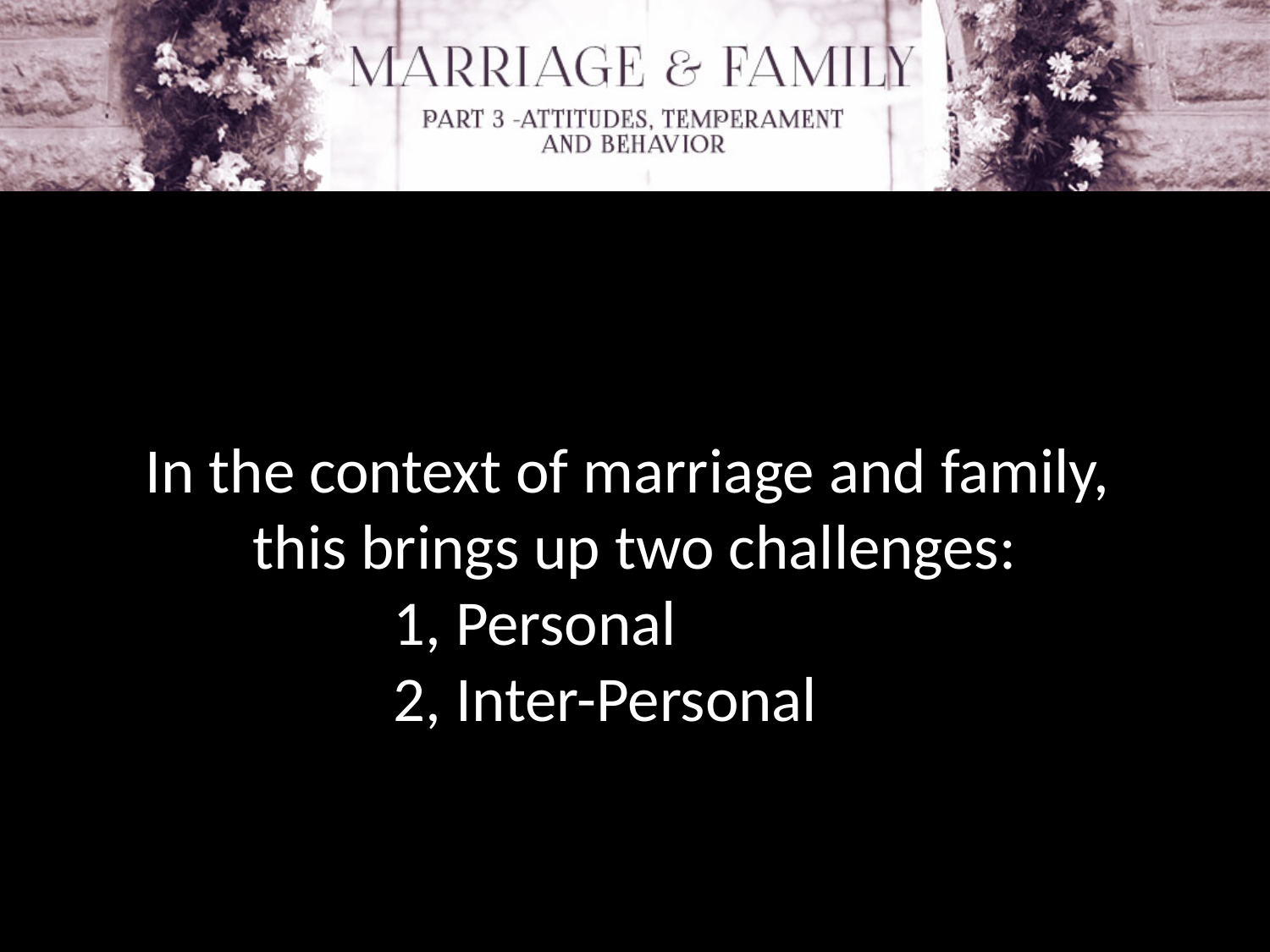

In the context of marriage and family,
this brings up two challenges:
1, Personal
2, Inter-Personal